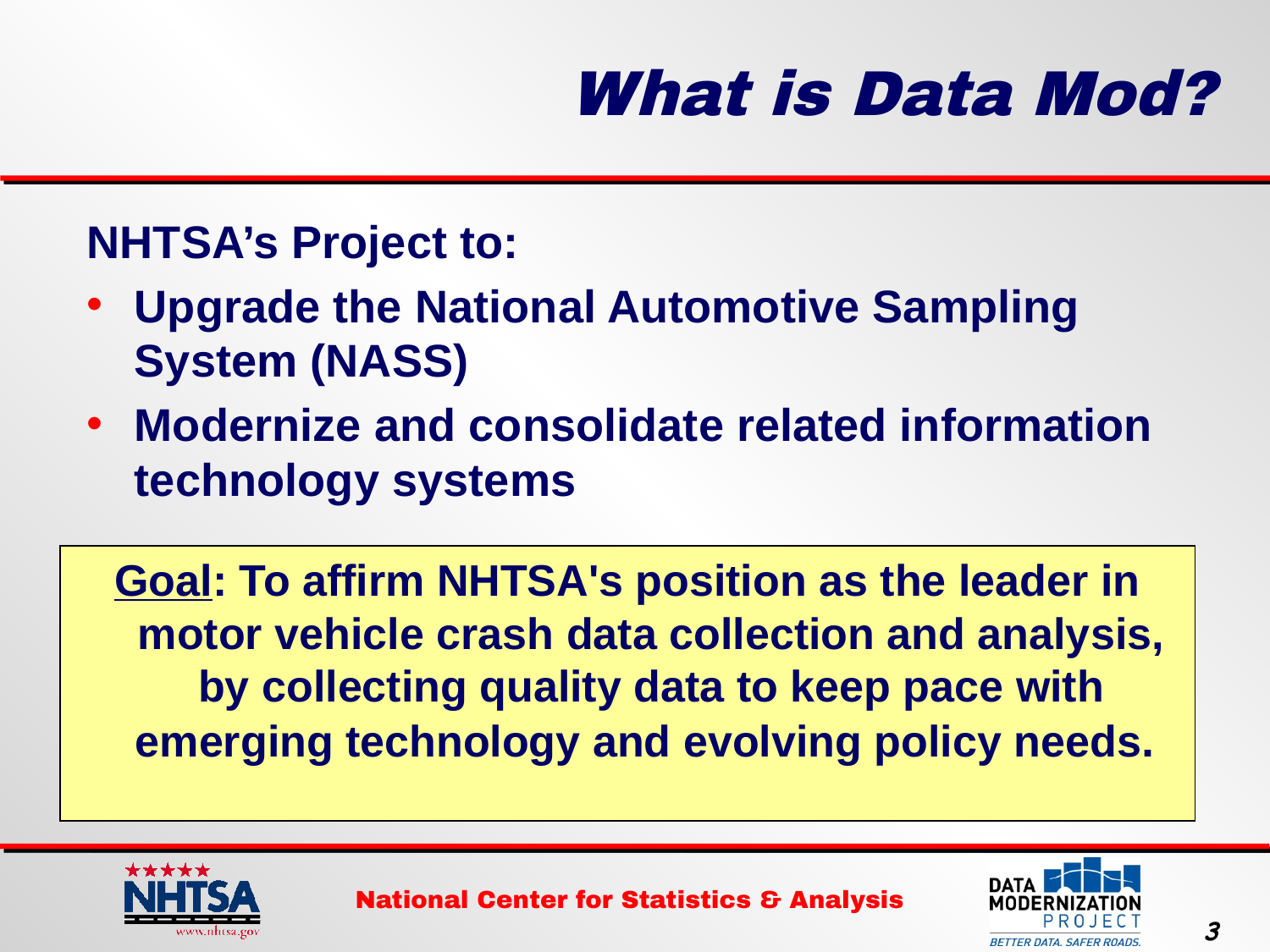

# What is Data Mod?
NHTSA’s Project to:
Upgrade the National Automotive Sampling System (NASS)
Modernize and consolidate related information technology systems

Goal: To affirm NHTSA's position as the leader in motor vehicle crash data collection and analysis, by collecting quality data to keep pace with emerging technology and evolving policy needs.